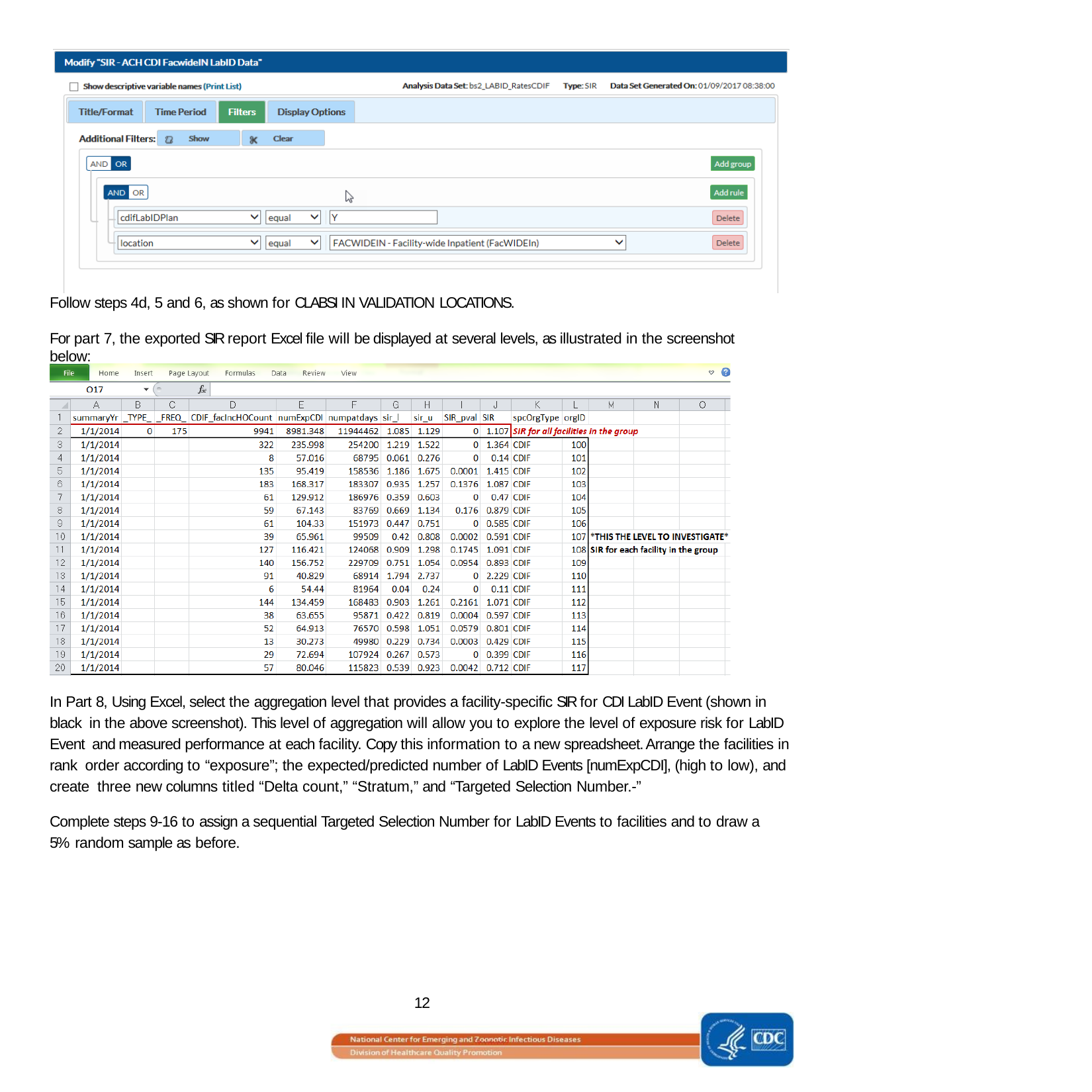

Follow steps 4d, 5 and 6, as shown for CLABSI IN VALIDATION LOCATIONS.

For part 7, the exported SIR report Excel file will be displayed at several levels, as illustrated in the screenshot below:

In Part 8, Using Excel, select the aggregation level that provides a facility-specific SIR for CDI LabID Event (shown in black  in the above screenshot). This level of aggregation will allow you to explore the level of exposure risk for LabID Event  and measured performance at each facility. Copy this information to a new spreadsheet. Arrange the facilities in rank  order according to “exposure”; the expected/predicted number of LabID Events [numExpCDI], (high to low), and create  three new columns titled “Delta count,” “Stratum,” and “Targeted Selection Number.-”
Complete steps 9-16 to assign a sequential Targeted Selection Number for LabID Events to facilities and to draw a 5%  random sample as before.
12